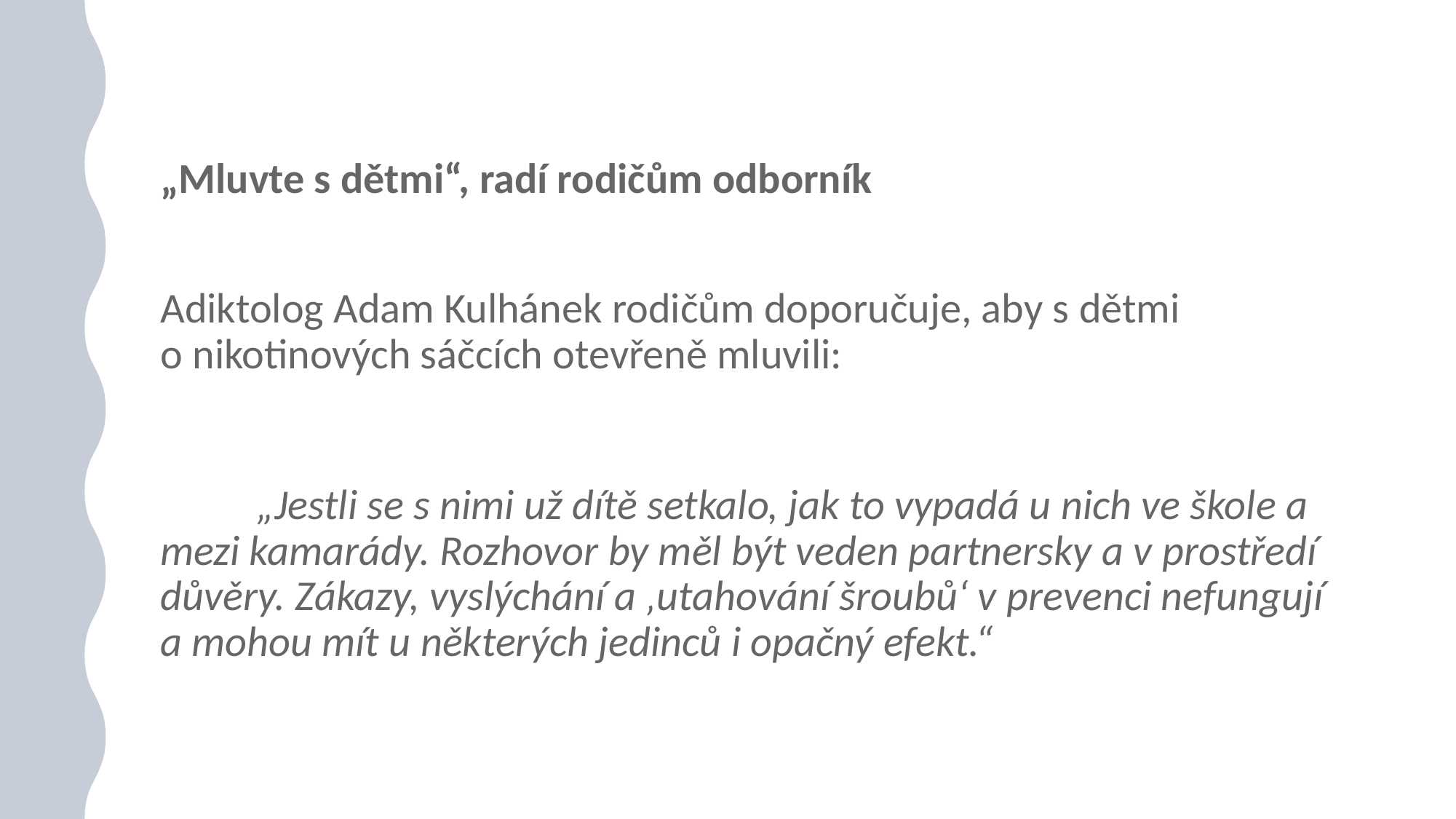

„Mluvte s dětmi“, radí rodičům odborník

Adiktolog Adam Kulhánek rodičům doporučuje, aby s dětmi o nikotinových sáčcích otevřeně mluvili:

          „Jestli se s nimi už dítě setkalo, jak to vypadá u nich ve škole a mezi kamarády. Rozhovor by měl být veden partnersky a v prostředí důvěry. Zákazy, vyslýchání a ‚utahování šroubů‘ v prevenci nefungují a mohou mít u některých jedinců i opačný efekt.“